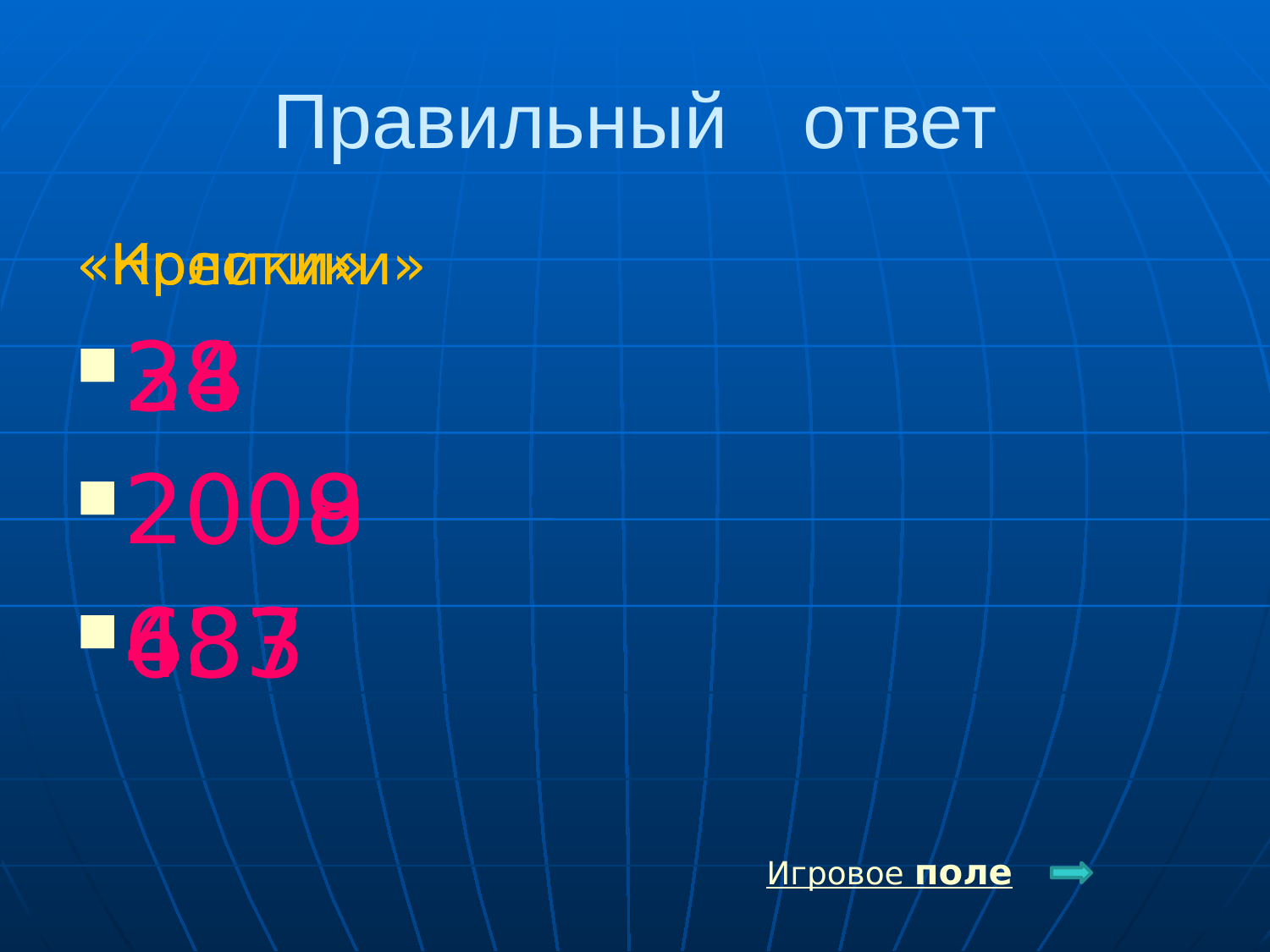

# Правильный	 ответ
«Крестики»
34
2008
637
«Нолики»
28
2009
483
Игровое поле